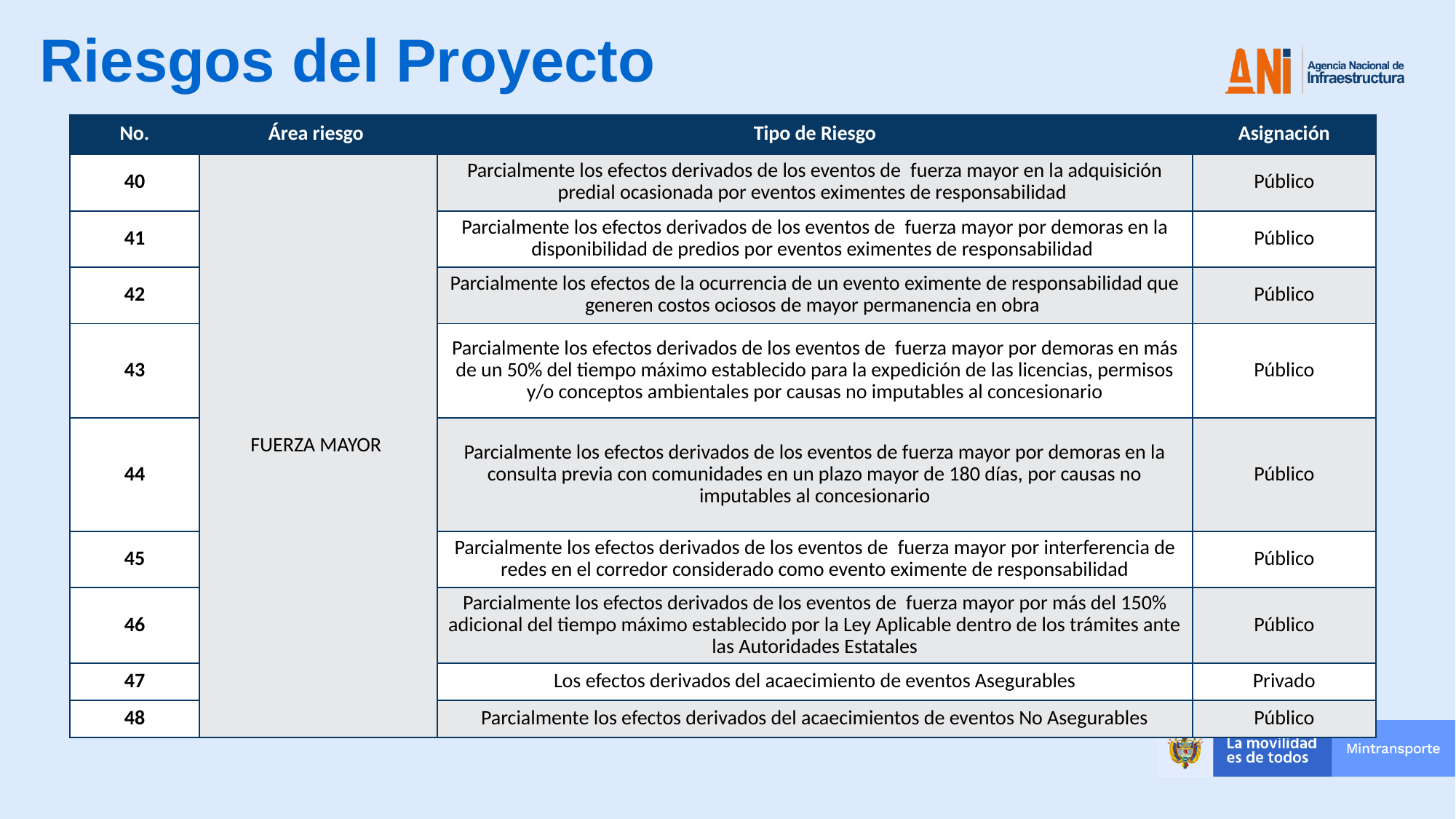

Riesgos del Proyecto
| No. | Área riesgo | Tipo de Riesgo | Asignación |
| --- | --- | --- | --- |
| 40 | FUERZA MAYOR | Parcialmente los efectos derivados de los eventos de  fuerza mayor en la adquisición predial ocasionada por eventos eximentes de responsabilidad | Público |
| 41 |  | Parcialmente los efectos derivados de los eventos de  fuerza mayor por demoras en la disponibilidad de predios por eventos eximentes de responsabilidad | Público |
| 42 |  | Parcialmente los efectos de la ocurrencia de un evento eximente de responsabilidad que generen costos ociosos de mayor permanencia en obra | Público |
| 43 |  | Parcialmente los efectos derivados de los eventos de  fuerza mayor por demoras en más de un 50% del tiempo máximo establecido para la expedición de las licencias, permisos y/o conceptos ambientales por causas no imputables al concesionario | Público |
| 44 |  | Parcialmente los efectos derivados de los eventos de fuerza mayor por demoras en la consulta previa con comunidades en un plazo mayor de 180 días, por causas no imputables al concesionario | Público |
| 45 |  | Parcialmente los efectos derivados de los eventos de  fuerza mayor por interferencia de redes en el corredor considerado como evento eximente de responsabilidad | Público |
| 46 |  | Parcialmente los efectos derivados de los eventos de  fuerza mayor por más del 150% adicional del tiempo máximo establecido por la Ley Aplicable dentro de los trámites ante las Autoridades Estatales | Público |
| 47 |  | Los efectos derivados del acaecimiento de eventos Asegurables | Privado |
| 48 |  | Parcialmente los efectos derivados del acaecimientos de eventos No Asegurables | Público |